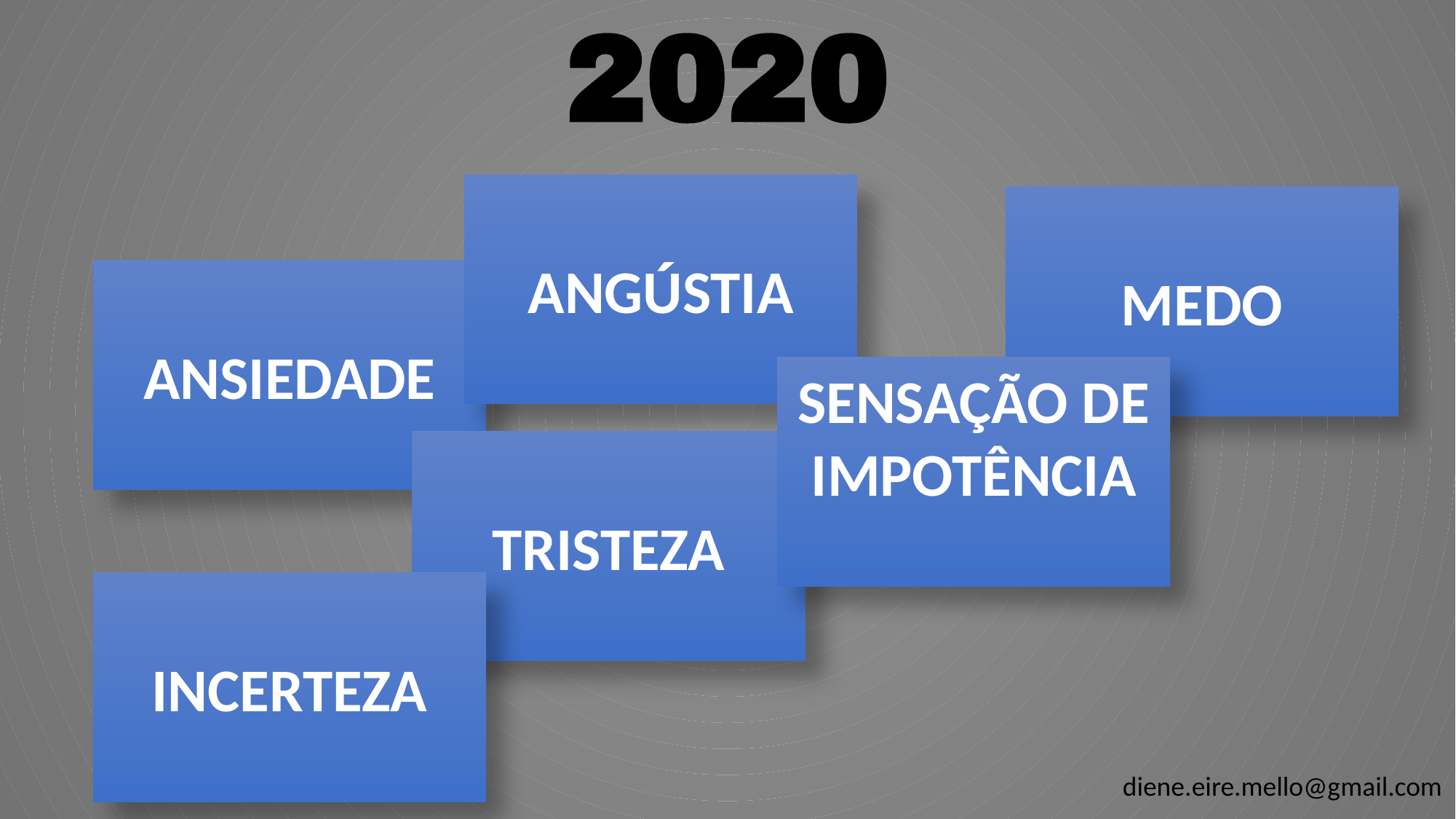

# 2020

ANGÚSTIA

MEDO

ANSIEDADE

SENSAÇÃO DE IMPOTÊNCIA

TRISTEZA

INCERTEZA

diene.eire.mello@gmail.com